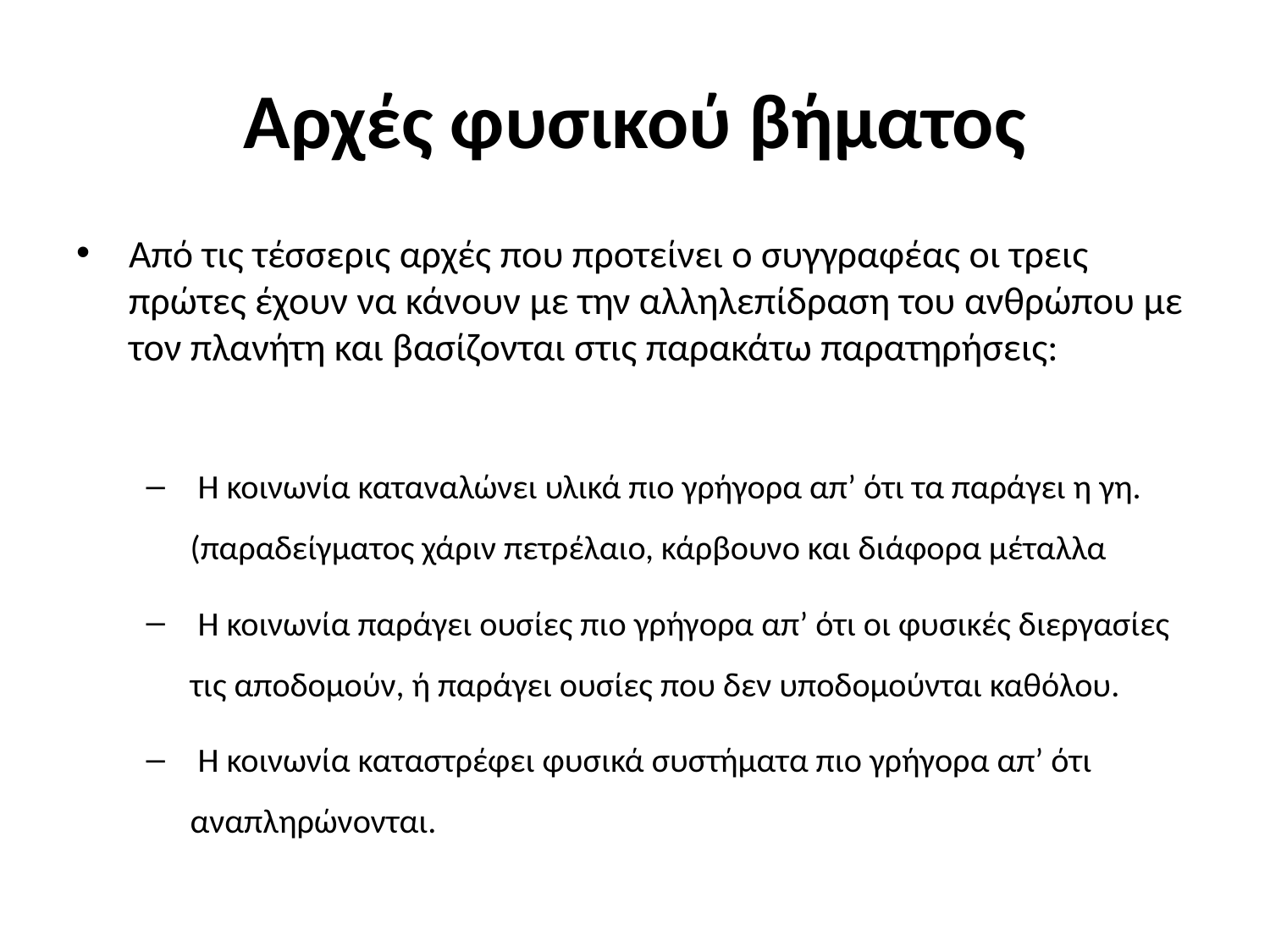

# Αρχές φυσικού βήματος
Από τις τέσσερις αρχές που προτείνει ο συγγραφέας οι τρεις πρώτες έχουν να κάνουν με την αλληλεπίδραση του ανθρώπου με τον πλανήτη και βασίζονται στις παρακάτω παρατηρήσεις:

 Η κοινωνία καταναλώνει υλικά πιο γρήγορα απ’ ότι τα παράγει η γη. (παραδείγματος χάριν πετρέλαιο, κάρβουνο και διάφορα μέταλλα
 Η κοινωνία παράγει ουσίες πιο γρήγορα απ’ ότι οι φυσικές διεργασίες τις αποδομούν, ή παράγει ουσίες που δεν υποδομούνται καθόλου.
 Η κοινωνία καταστρέφει φυσικά συστήματα πιο γρήγορα απ’ ότι αναπληρώνονται.